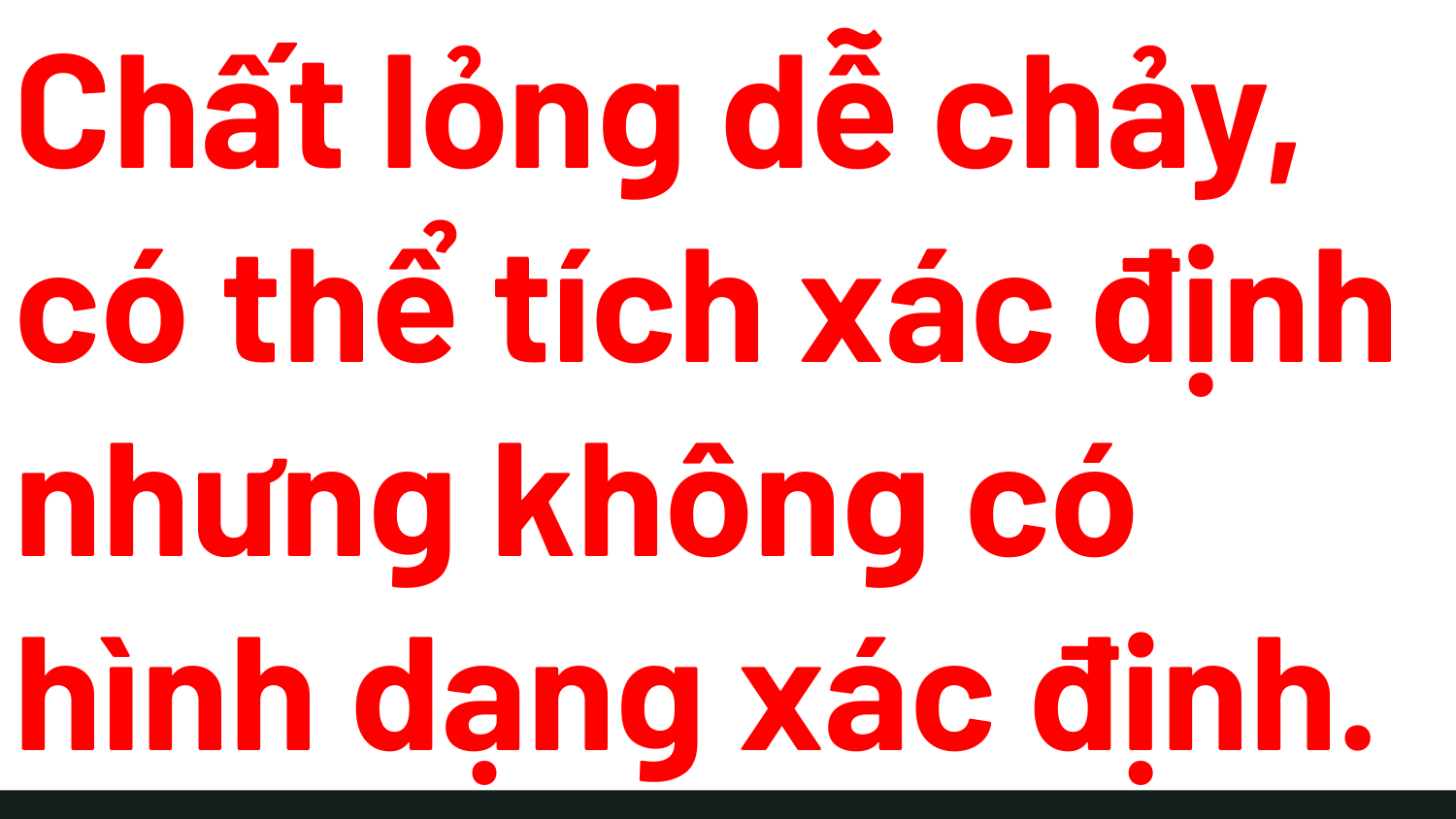

Chất lỏng dễ chảy, có thể tích xác định nhưng không có hình dạng xác định.